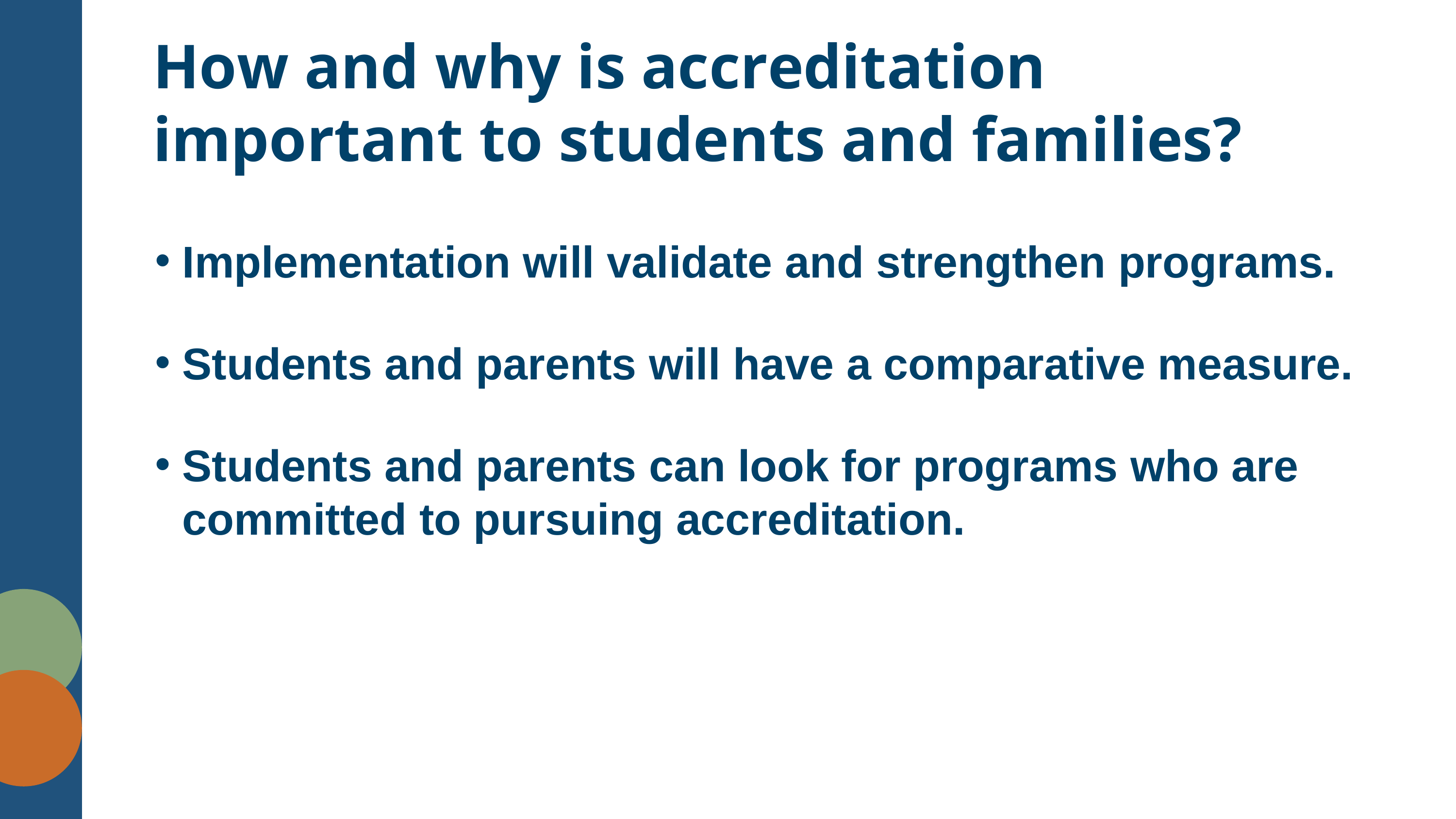

# How and why is accreditation important to students and families?
Implementation will validate and strengthen programs.
Students and parents will have a comparative measure.
Students and parents can look for programs who are committed to pursuing accreditation.